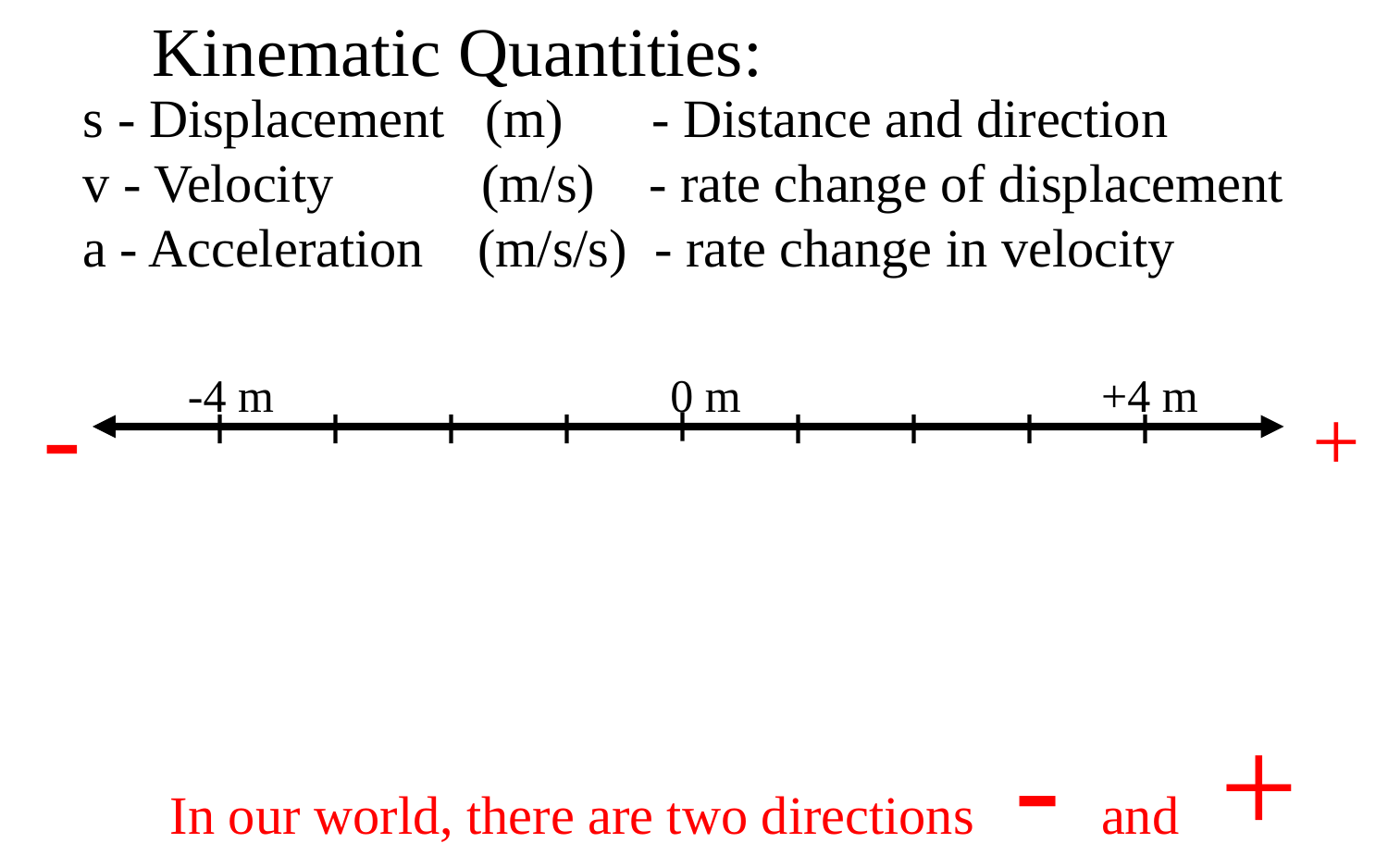

Kinematic Quantities:
s - Displacement   (m)	 - Distance and direction
v - Velocity	         (m/s)    - rate change of displacement
a - Acceleration    (m/s/s)  - rate change in velocity
-
+
In our world, there are two directions   -   and   +
-4 m
0 m
+4 m